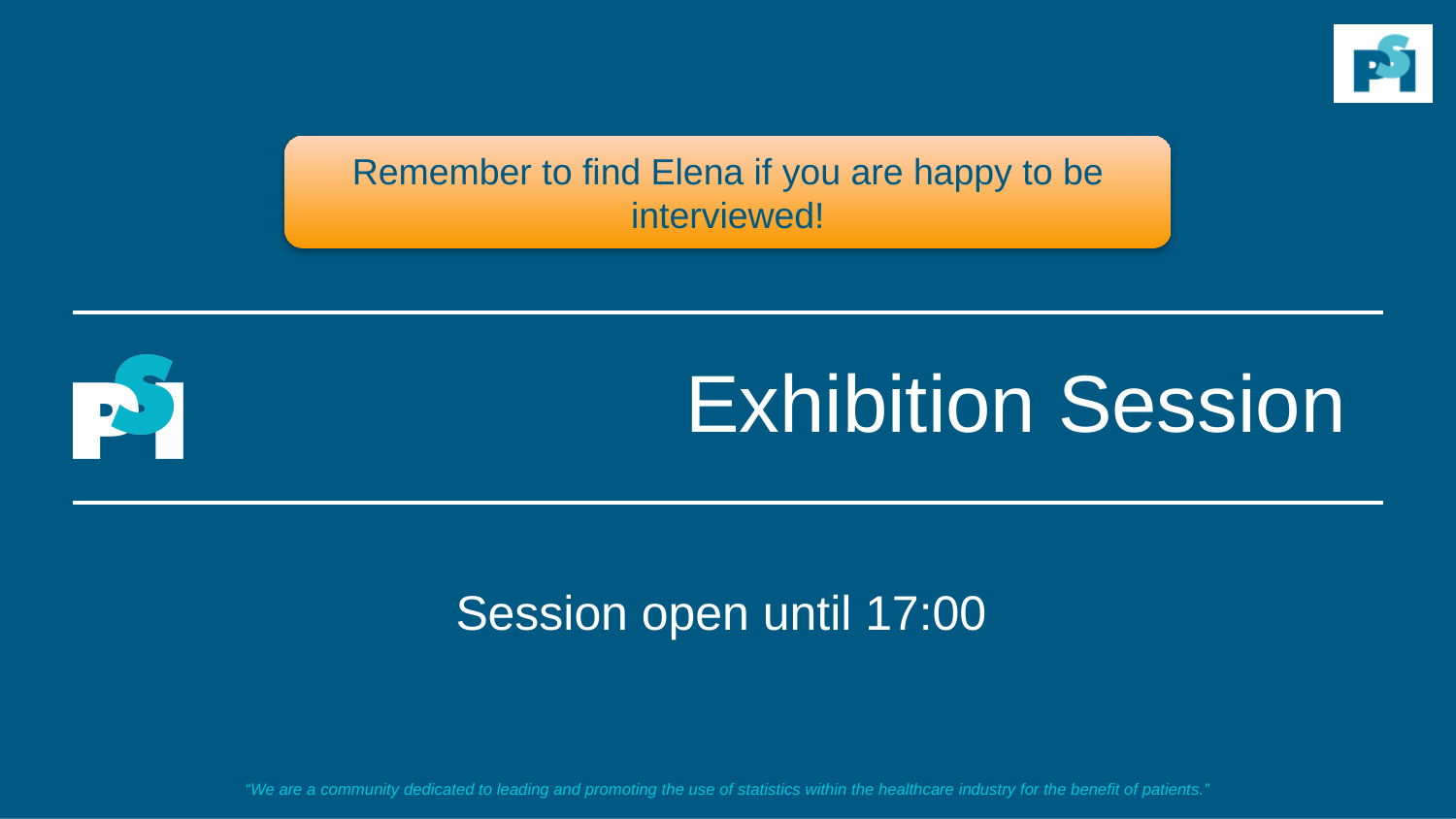

Remember to find Elena if you are happy to be interviewed!
# Exhibition Session
Session open until 17:00